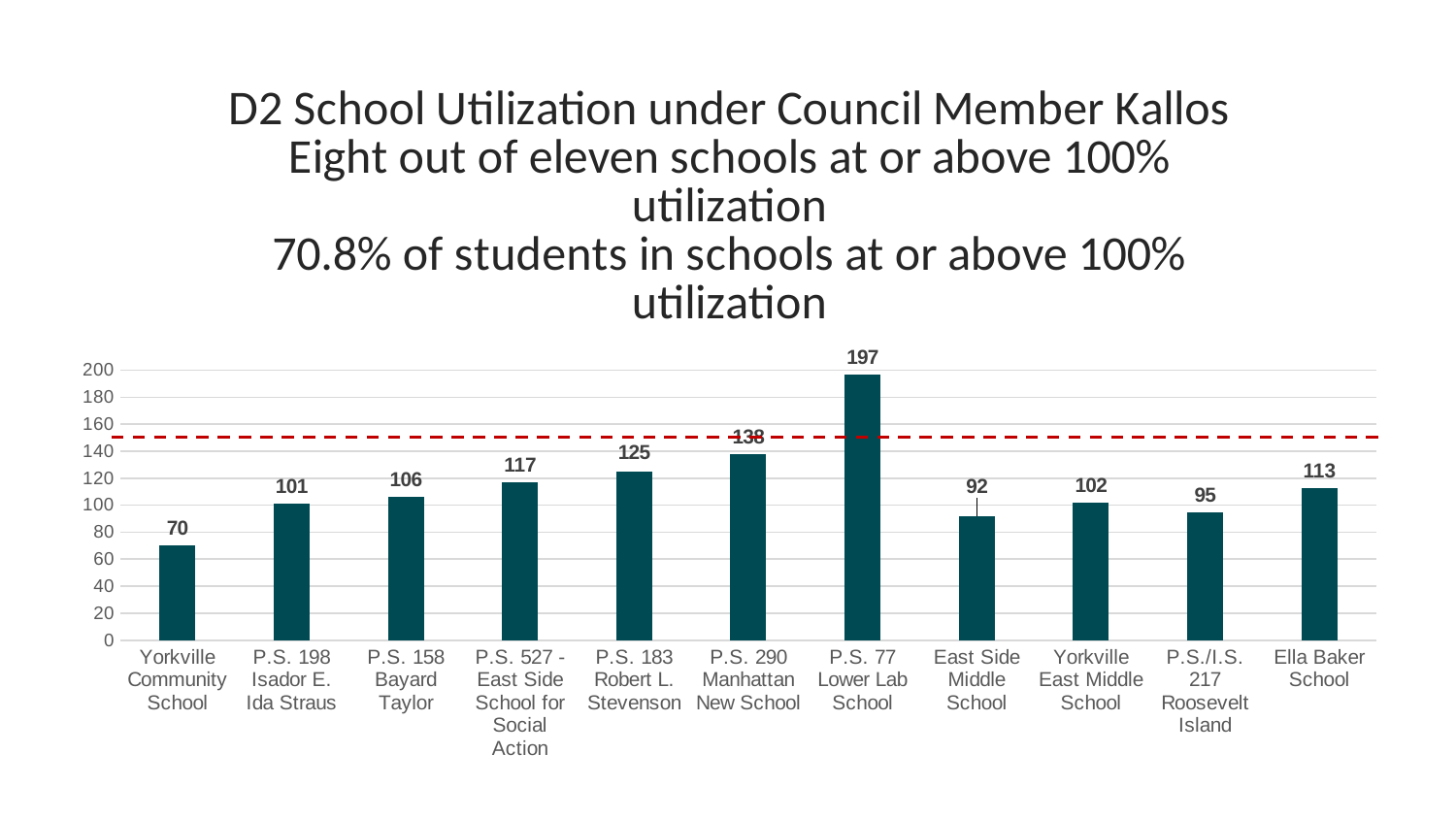

### Chart: D2 School Utilization under Council Member Kallos
Eight out of eleven schools at or above 100% utilization
70.8% of students in schools at or above 100% utilization

| Category |  |
|---|---|
| Yorkville Community School | 70.0 |
| P.S. 198 Isador E. Ida Straus | 101.0 |
| P.S. 158 Bayard Taylor | 106.0 |
| P.S. 527 - East Side School for Social Action | 117.0 |
| P.S. 183 Robert L. Stevenson | 125.0 |
| P.S. 290 Manhattan New School | 138.0 |
| P.S. 77 Lower Lab School | 197.0 |
| East Side Middle School | 92.0 |
| Yorkville East Middle School | 102.0 |
| P.S./I.S. 217 Roosevelt Island | 95.0 |
| Ella Baker School | 113.0 |